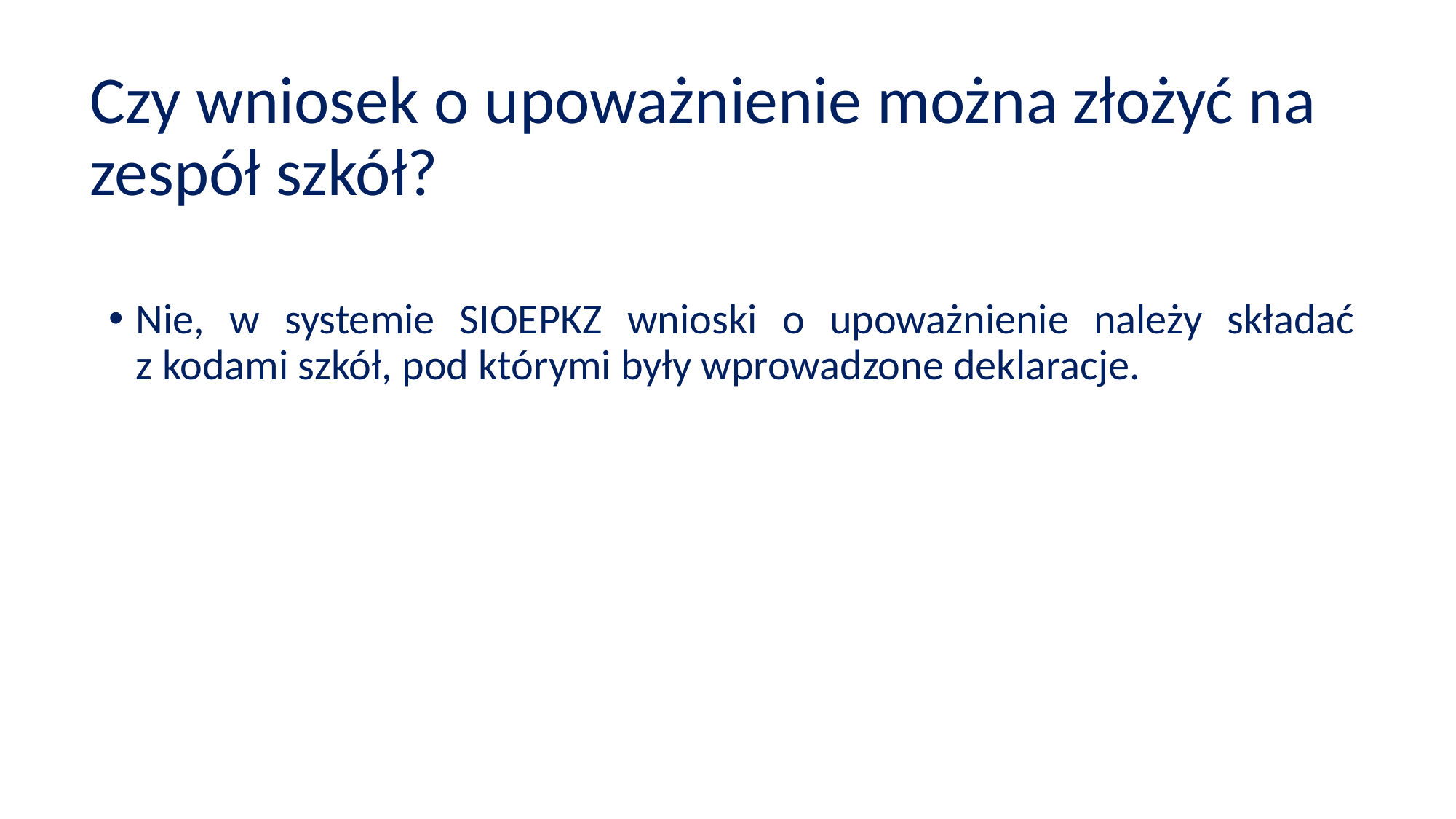

# Czy wniosek o upoważnienie można złożyć na zespół szkół?
Nie, w systemie SIOEPKZ wnioski o upoważnienie należy składać
z kodami szkół, pod którymi były wprowadzone deklaracje.